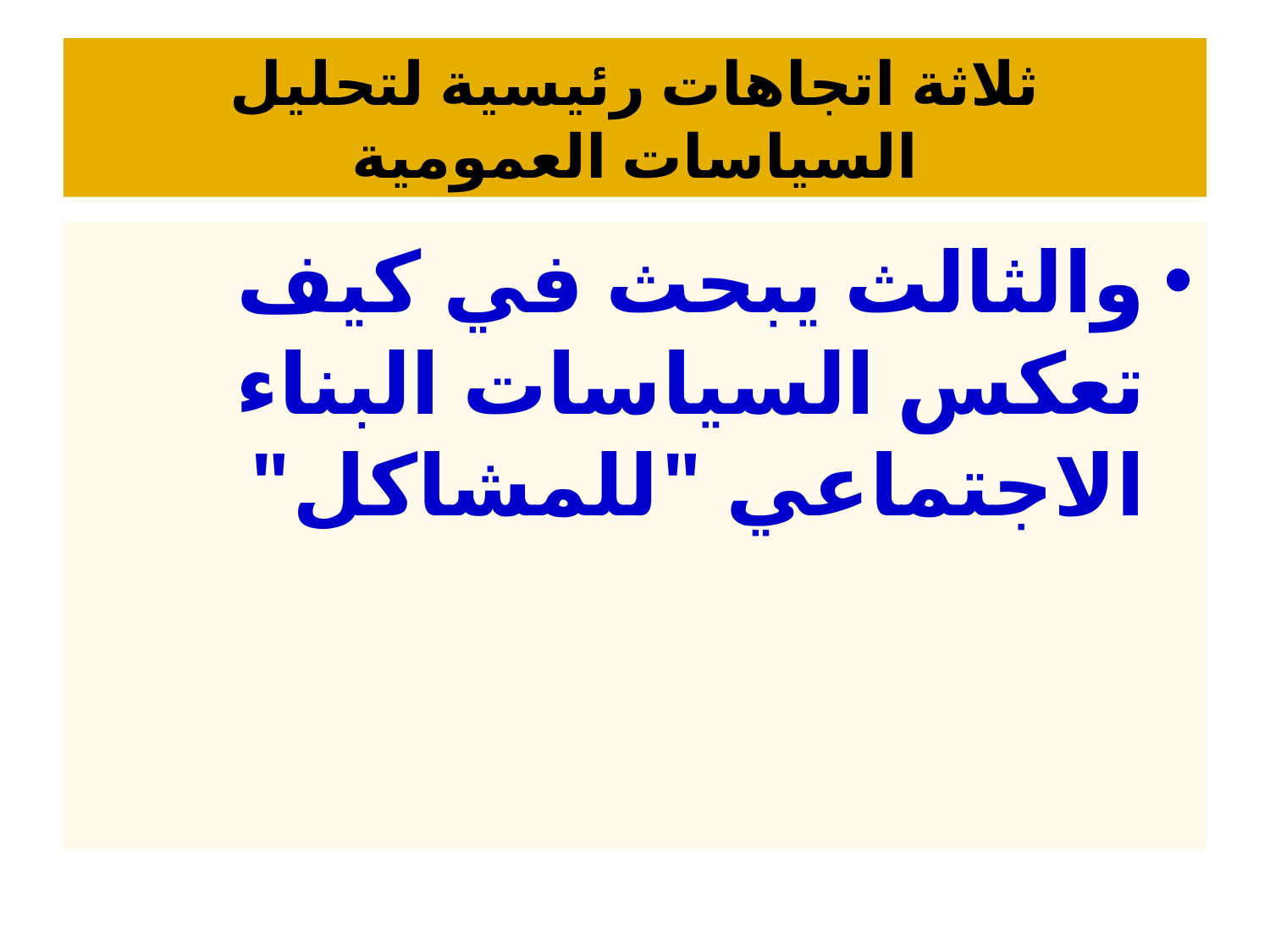

# ثلاثة اتجاهات رئيسية لتحليل السياسات العمومية
والثالث يبحث في كيف تعكس السياسات البناء الاجتماعي "للمشاكل"